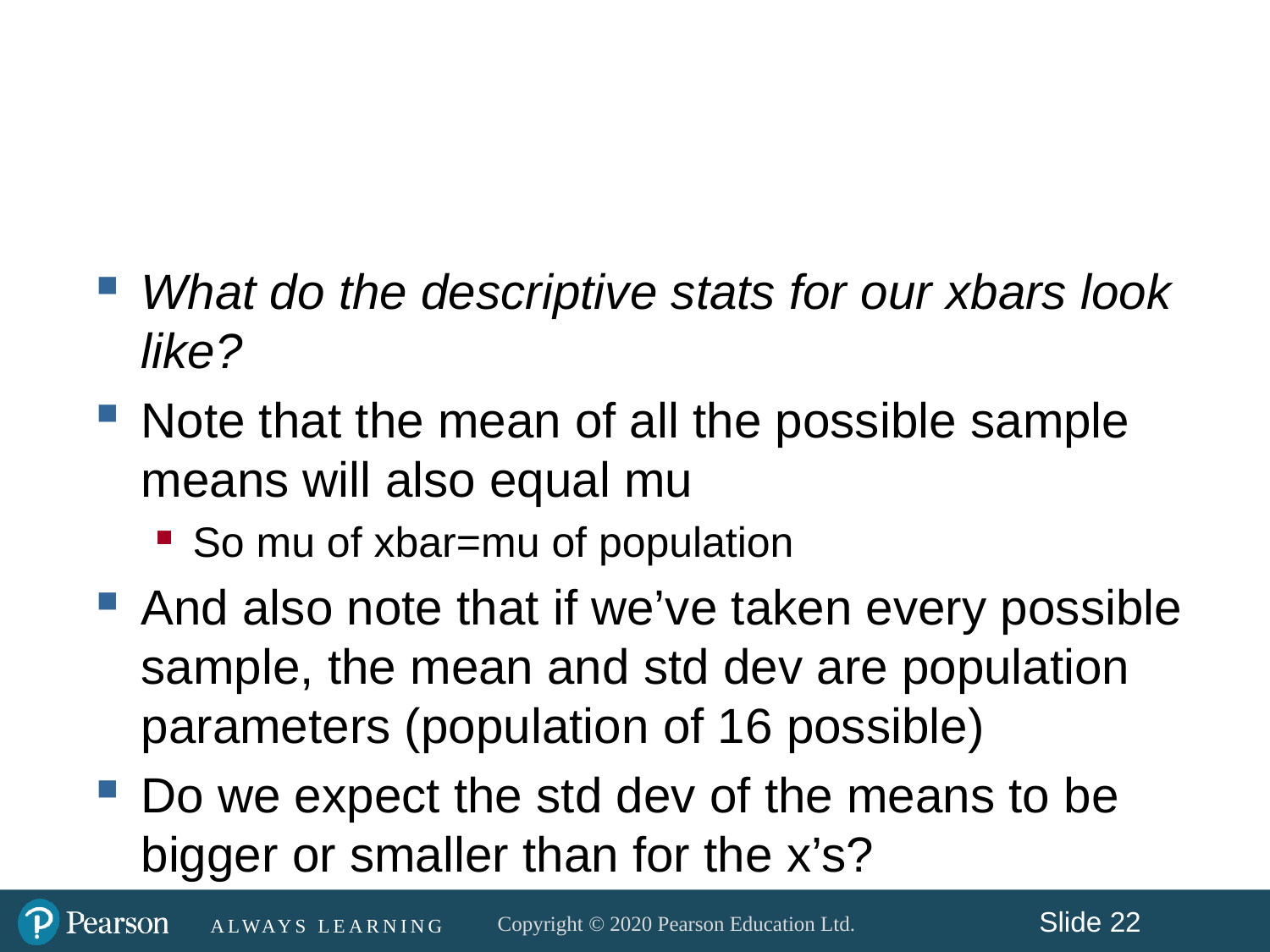

#
What do the descriptive stats for our xbars look like?
Note that the mean of all the possible sample means will also equal mu
So mu of xbar=mu of population
And also note that if we’ve taken every possible sample, the mean and std dev are population parameters (population of 16 possible)
Do we expect the std dev of the means to be bigger or smaller than for the x’s?